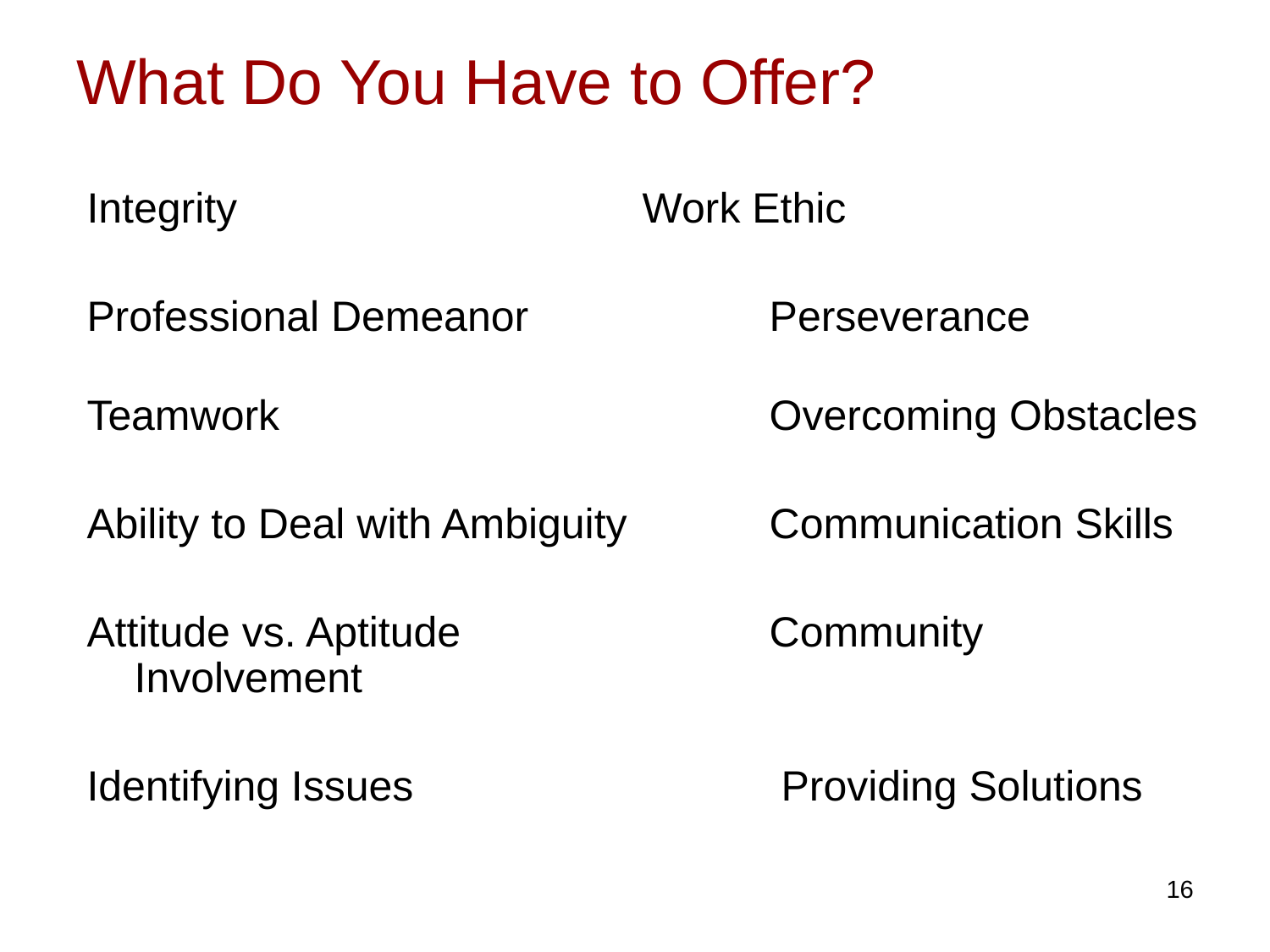

# What Do You Have to Offer?
Integrity				Work Ethic

Professional Demeanor                 	Perseverance

Teamwork				Overcoming Obstacles

Ability to Deal with Ambiguity		Communication Skills

Attitude vs. Aptitude			Community Involvement

Identifying Issues 			 Providing Solutions
16